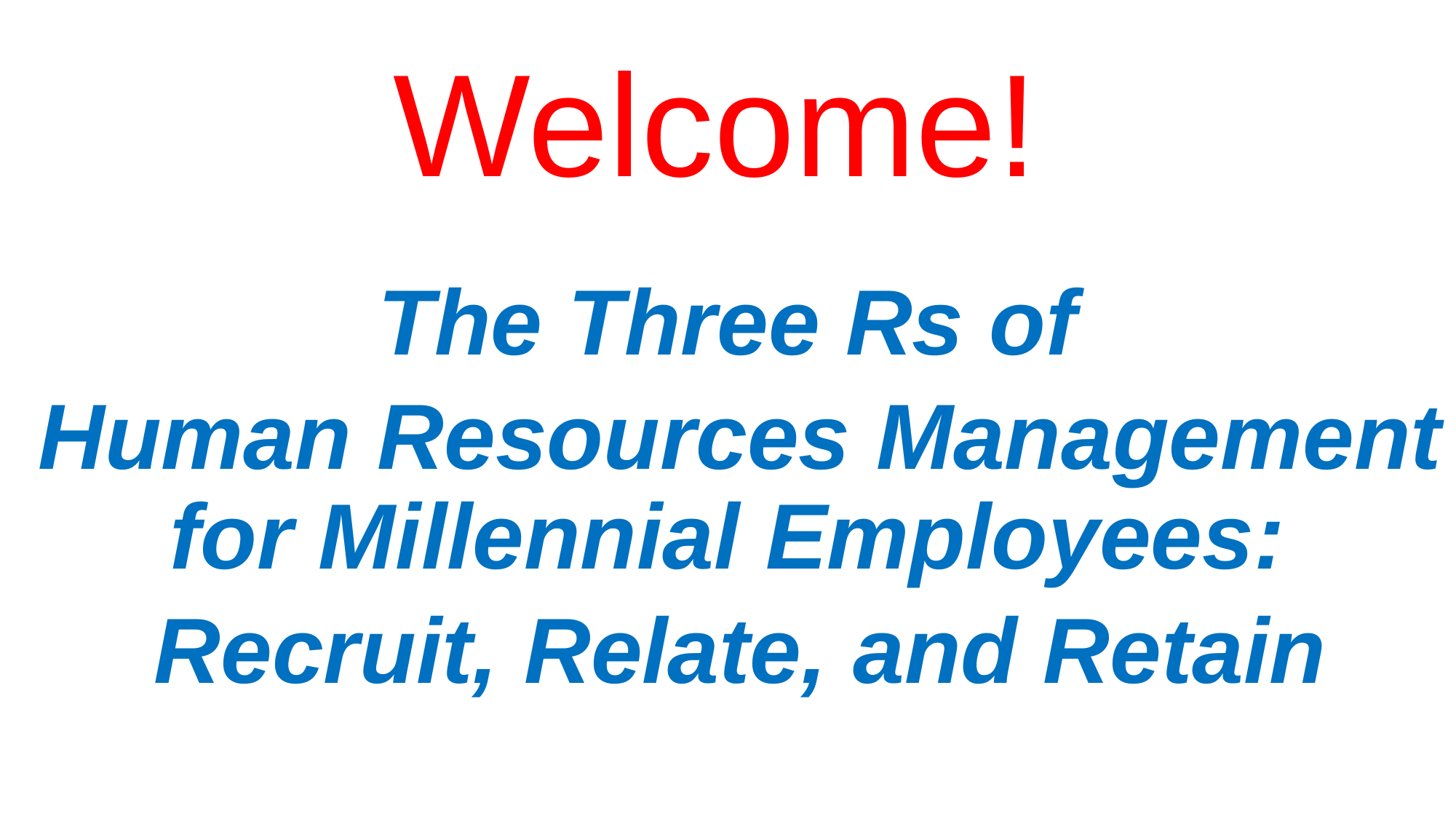

# Welcome!

The Three Rs of
 Human Resources Management for Millennial Employees:
 Recruit, Relate, and Retain